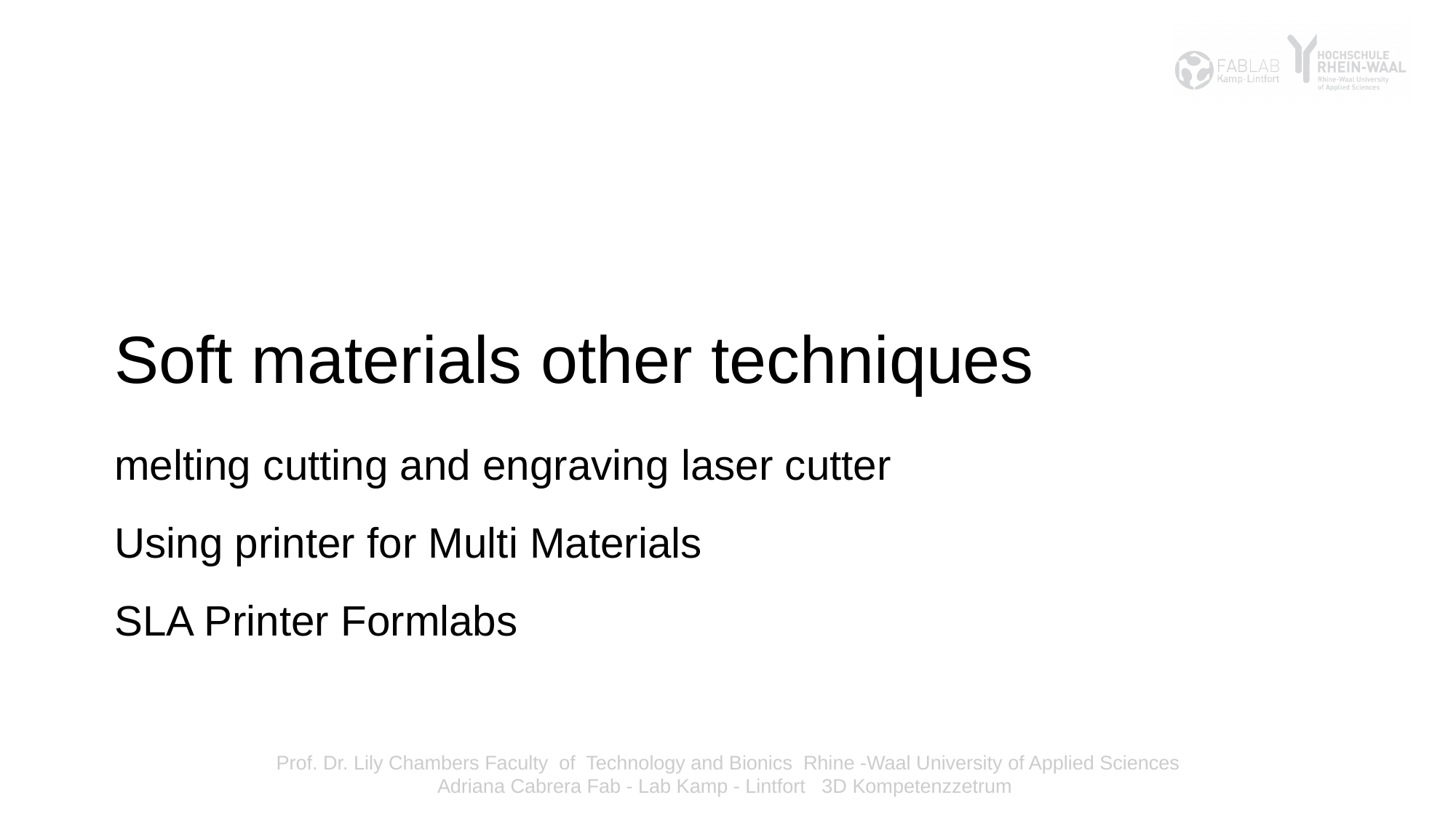

# Soft materials other techniques
melting cutting and engraving laser cutter
Using printer for Multi Materials
SLA Printer Formlabs